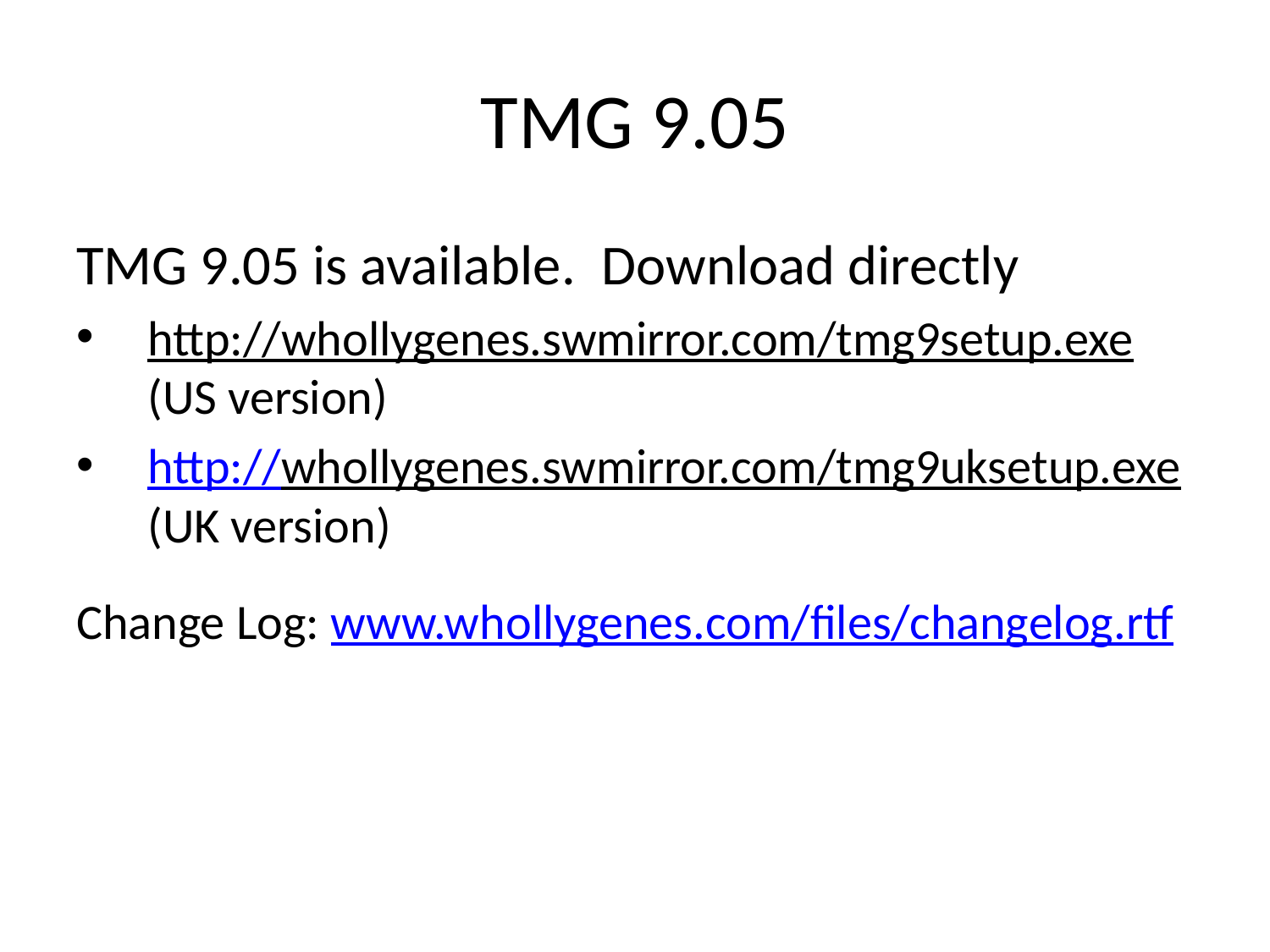

# TMG 9.05
TMG 9.05 is available.  Download directly
http://whollygenes.swmirror.com/tmg9setup.exe      (US version)
http://whollygenes.swmirror.com/tmg9uksetup.exe  (UK version)

Change Log: www.whollygenes.com/files/changelog.rtf